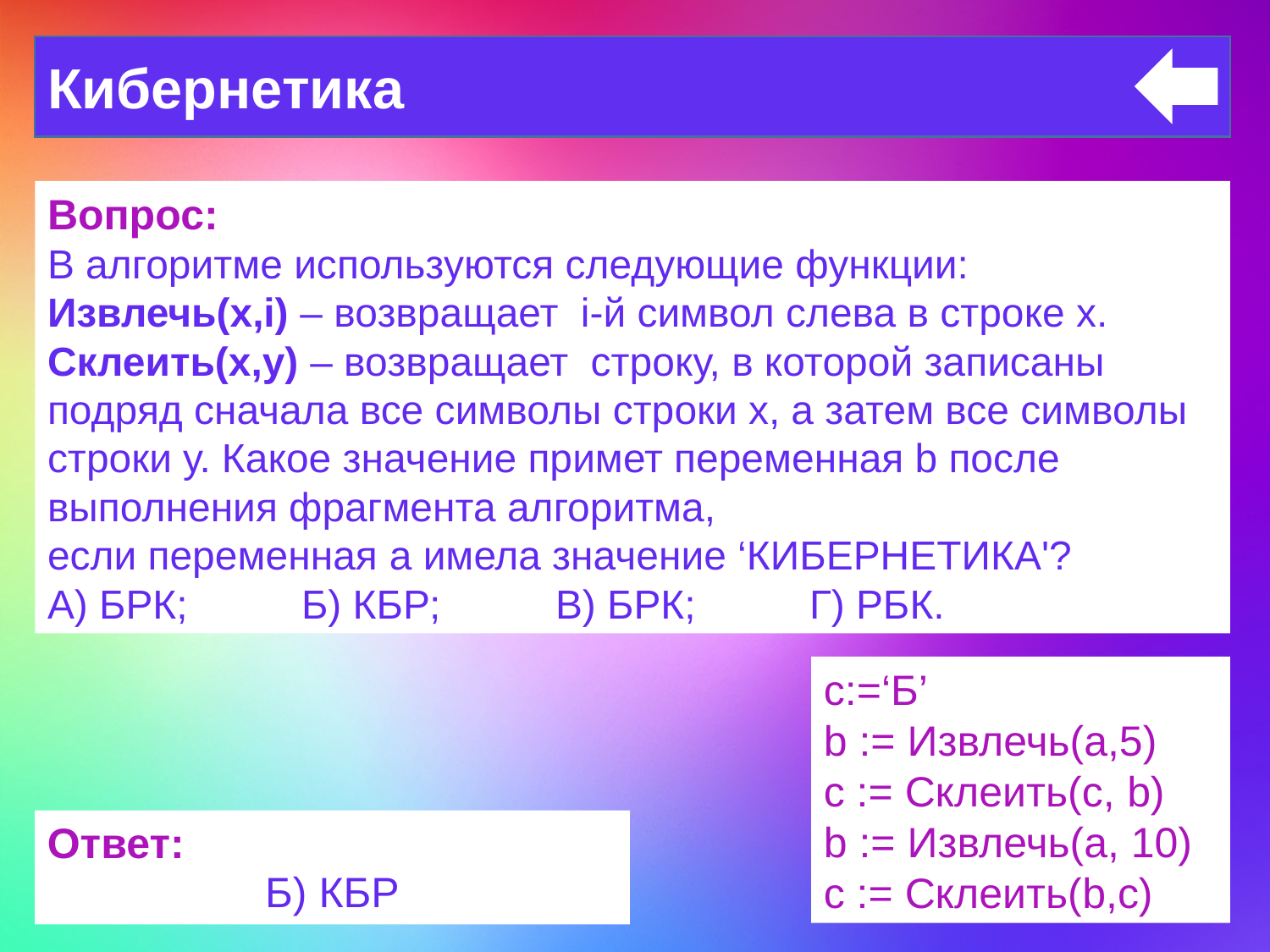

Кибернетика

Вопрос:
В алгоритме используются следующие функции:
Извлечь(х,i) – возвращает  i-й символ слева в строке х. Склеить(х,у) – возвращает  строку, в которой записаны подряд сначала все символы строки х, а затем все символы строки у. Какое значение примет переменная b после выполнения фрагмента алгоритма,
если переменная a имела значение ‘КИБЕРНЕТИКА'?
А) БРК; 	Б) КБР; 	В) БРК; 	Г) РБК.
c:=‘Б’
b := Извлечь(а,5)
c := Склеить(с, b)
b := Извлечь(а, 10)
c := Склеить(b,c)
Ответ:

Б) КБР